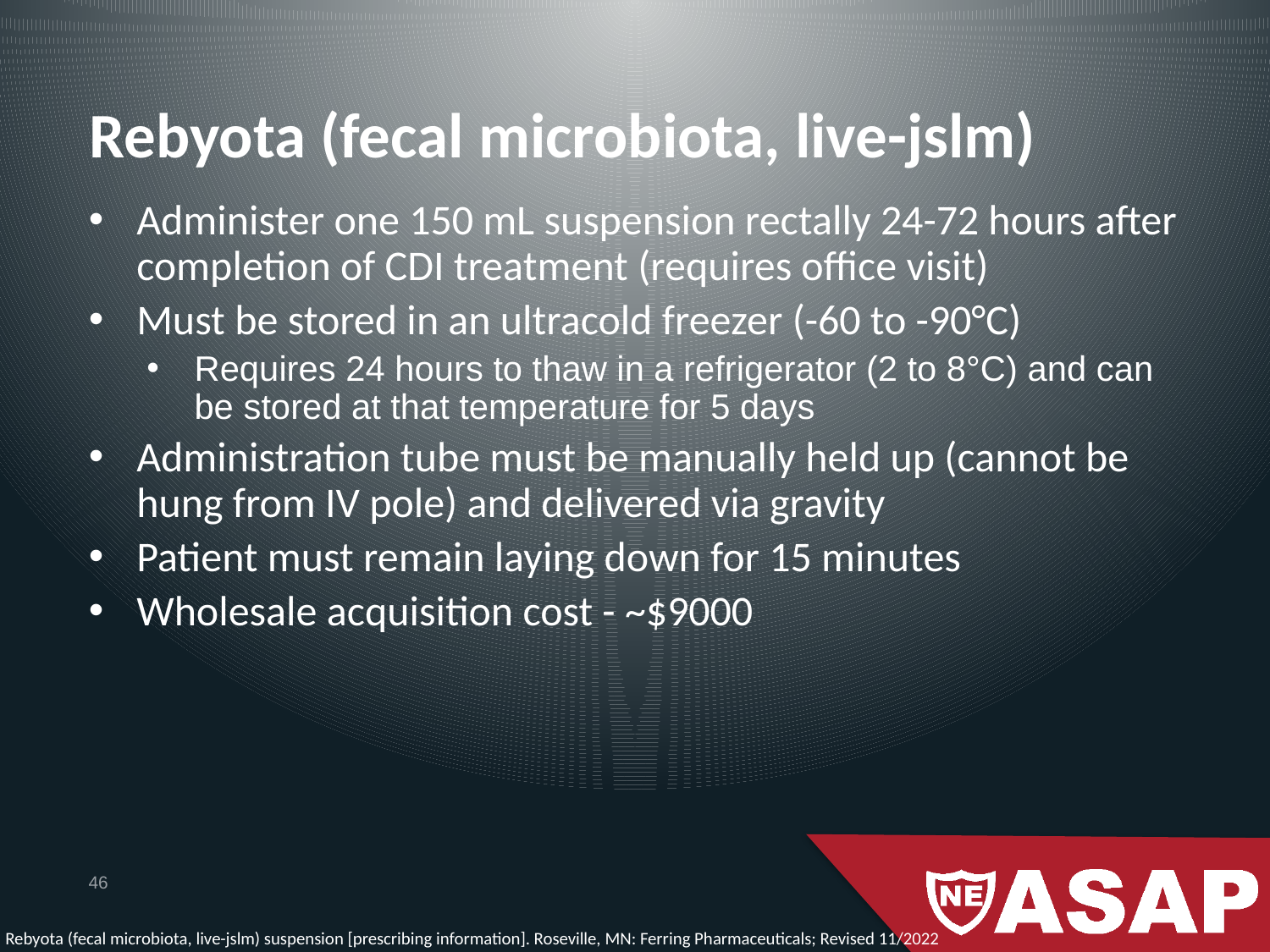

# Rebyota (fecal microbiota, live-jslm)
Administer one 150 mL suspension rectally 24-72 hours after completion of CDI treatment (requires office visit)
Must be stored in an ultracold freezer (-60 to -90°C)
Requires 24 hours to thaw in a refrigerator (2 to 8°C) and can be stored at that temperature for 5 days
Administration tube must be manually held up (cannot be hung from IV pole) and delivered via gravity
Patient must remain laying down for 15 minutes
Wholesale acquisition cost - ~$9000
46
Rebyota (fecal microbiota, live-jslm) suspension [prescribing information]. Roseville, MN: Ferring Pharmaceuticals; Revised 11/2022